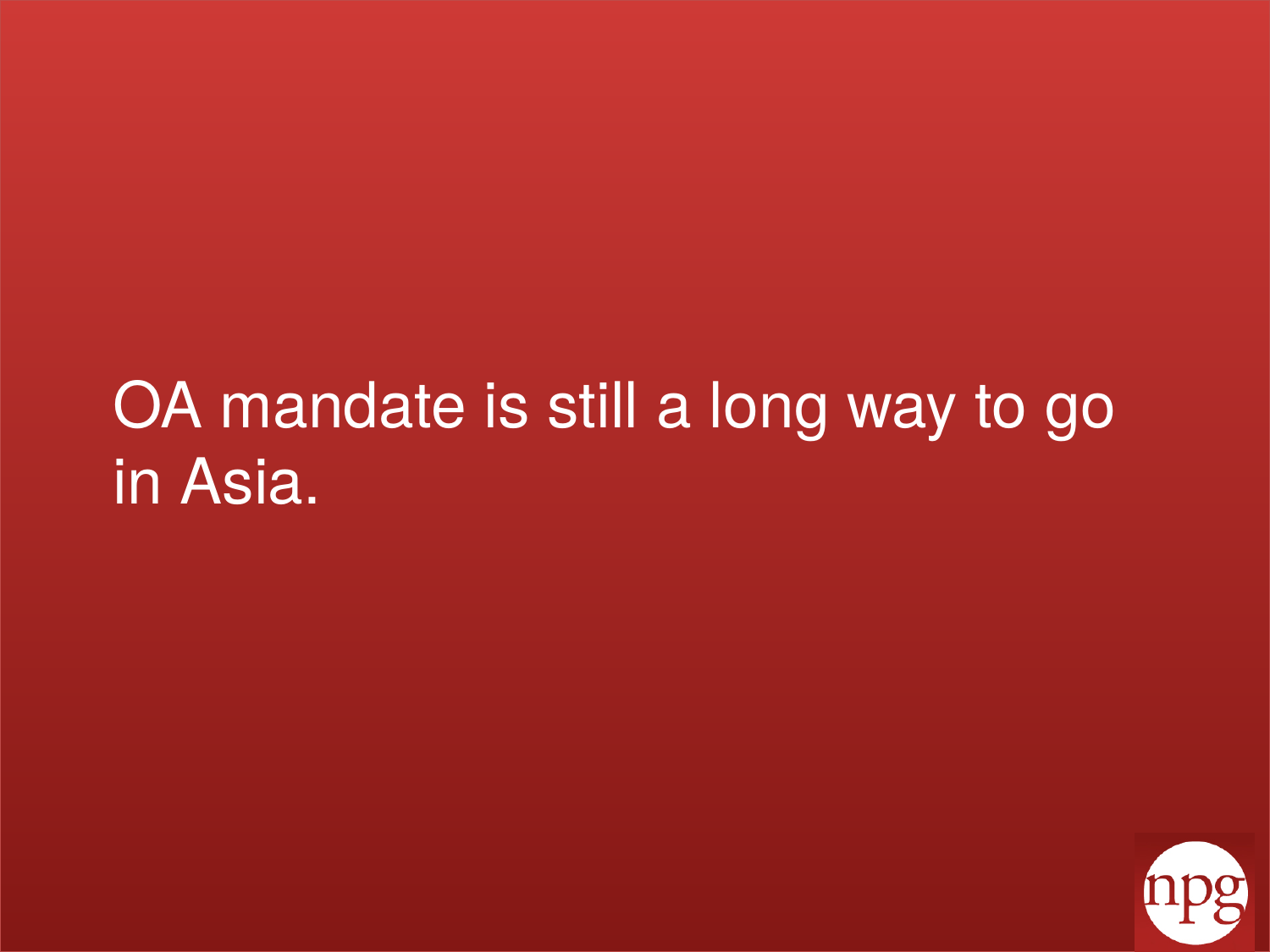

#
OA mandate is still a long way to go in Asia.